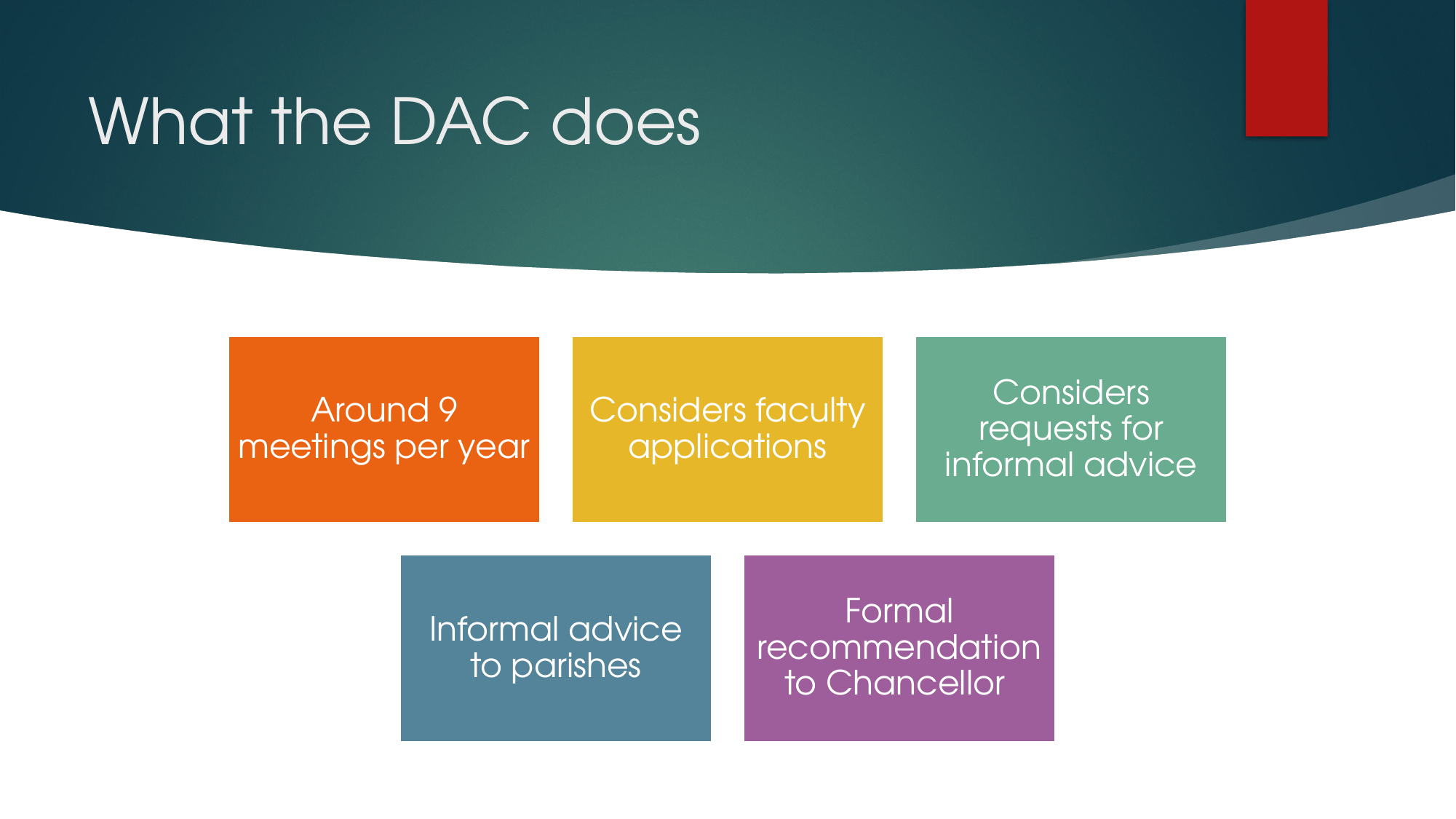

# What the DAC does

Around 9 meetings per year
Considers faculty applications
Considers requests for informal advice
Informal advice to parishes
Formal recommendation to Chancellor